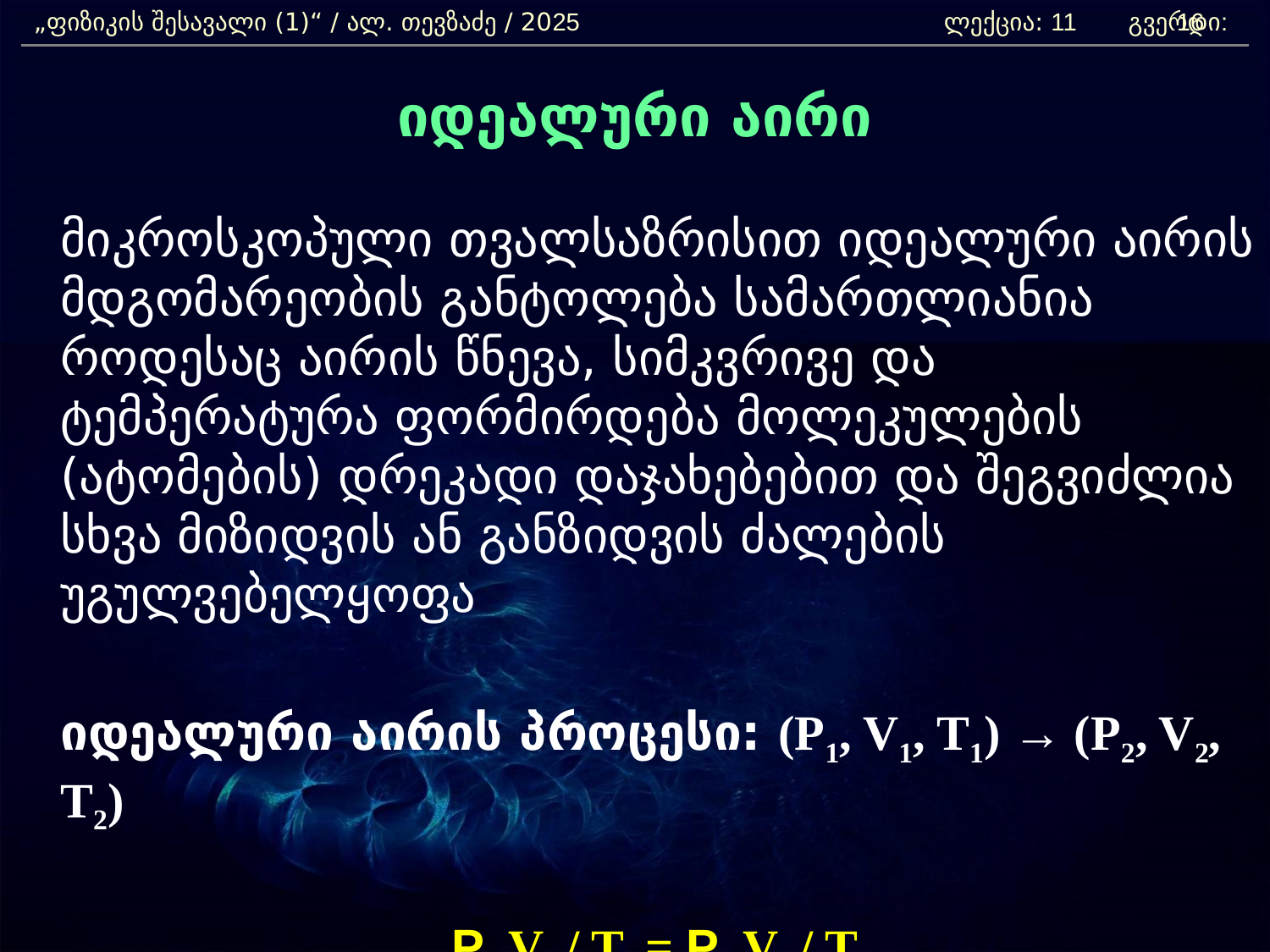

„ფიზიკის შესავალი (1)“ / ალ. თევზაძე / 2025 			   ლექცია: 11       გვერდი:
16
იდეალური აირი

	მიკროსკოპული თვალსაზრისით იდეალური აირის მდგომარეობის განტოლება სამართლიანია როდესაც აირის წნევა, სიმკვრივე და ტემპერატურა ფორმირდება მოლეკულების (ატომების) დრეკადი დაჯახებებით და შეგვიძლია სხვა მიზიდვის ან განზიდვის ძალების უგულვებელყოფა

	იდეალური აირის პროცესი: (P1, V1, T1) → (P2, V2, T2)

	 P1 V1 / T1 = P2 V2 / T2